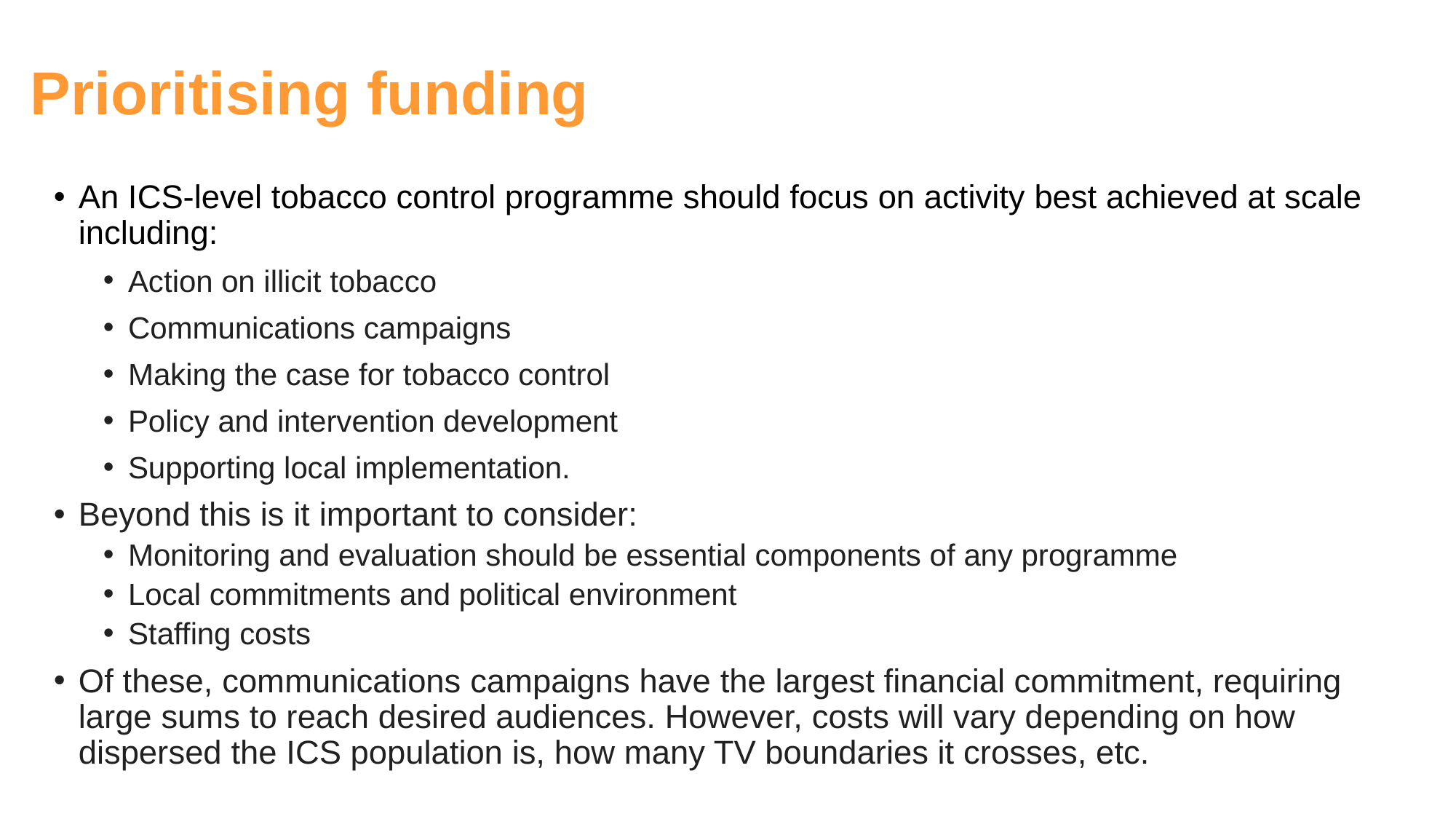

# Prioritising funding
An ICS-level tobacco control programme should focus on activity best achieved at scale including:
Action on illicit tobacco
Communications campaigns
Making the case for tobacco control
Policy and intervention development
Supporting local implementation.
Beyond this is it important to consider:
Monitoring and evaluation should be essential components of any programme
Local commitments and political environment
Staffing costs
Of these, communications campaigns have the largest financial commitment, requiring large sums to reach desired audiences. However, costs will vary depending on how dispersed the ICS population is, how many TV boundaries it crosses, etc.